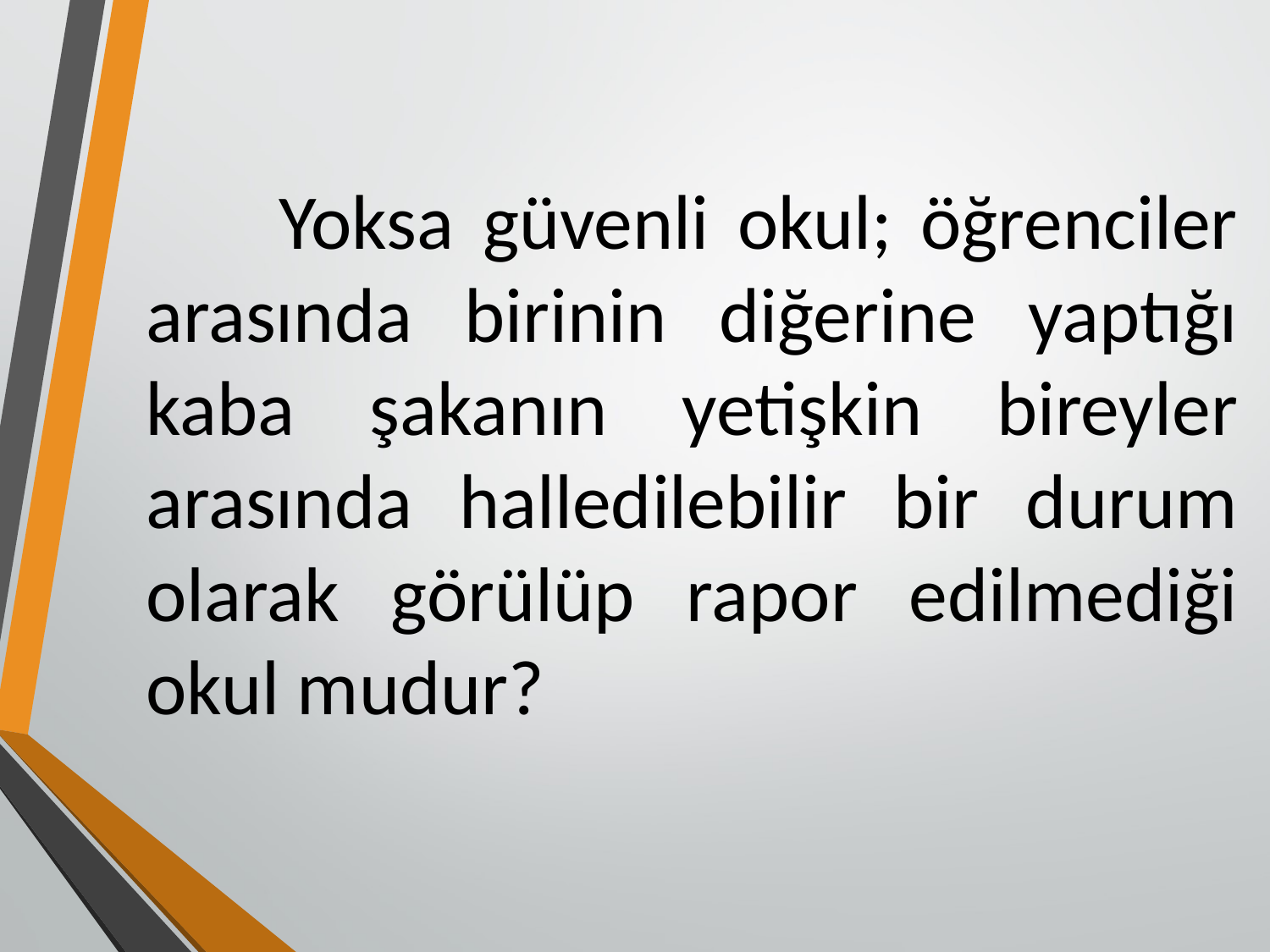

Yoksa güvenli okul; öğrenciler arasında birinin diğerine yaptığı kaba şakanın yetişkin bireyler arasında halledilebilir bir durum olarak görülüp rapor edilmediği okul mudur?